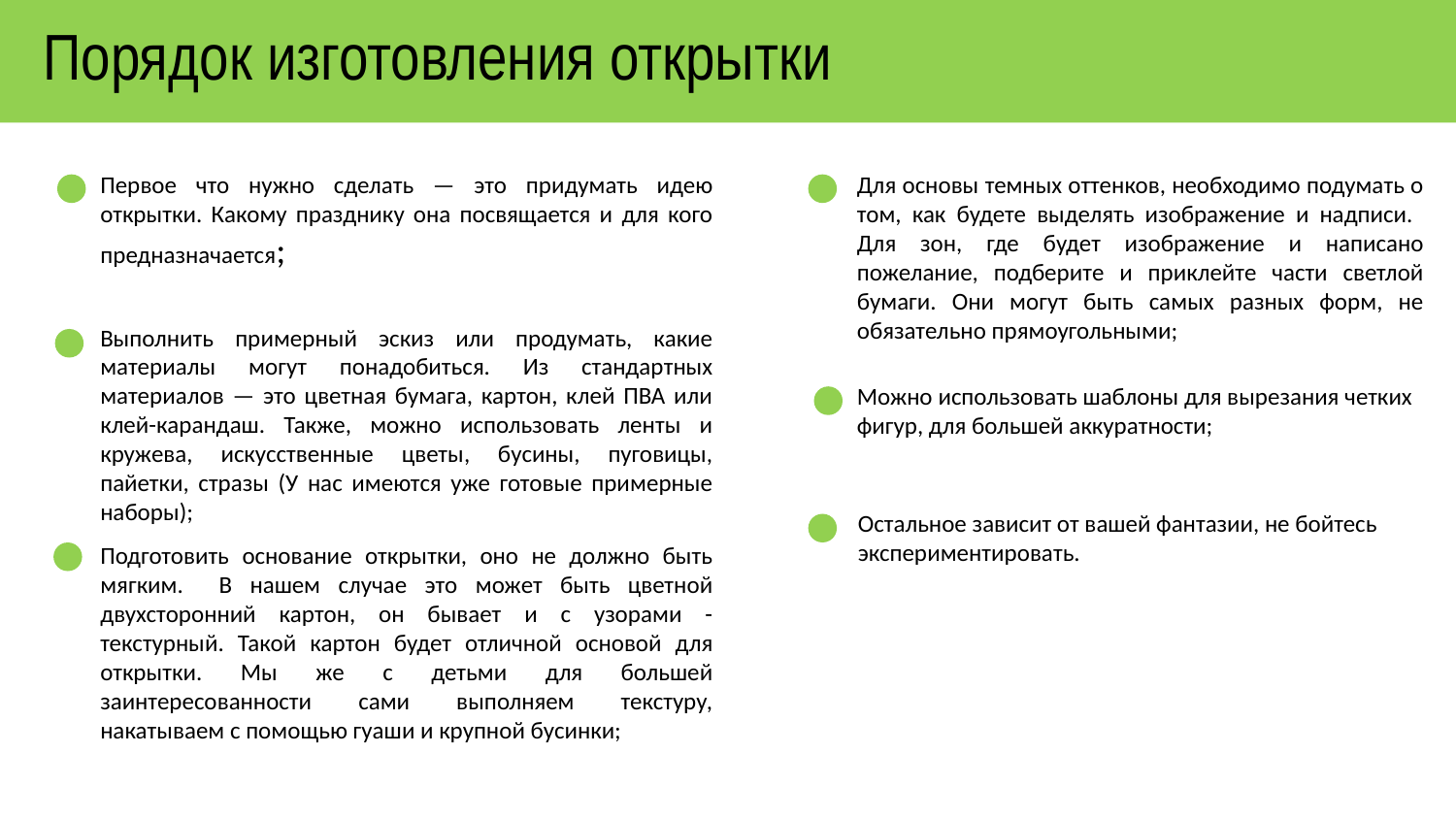

# Порядок изготовления открытки
Первое что нужно сделать — это придумать идею открытки. Какому празднику она посвящается и для кого предназначается;
Для основы темных оттенков, необходимо подумать о том, как будете выделять изображение и надписи.  Для зон, где будет изображение и написано пожелание, подберите и приклейте части светлой бумаги. Они могут быть самых разных форм, не обязательно прямоугольными;

Выполнить примерный эскиз или продумать, какие материалы могут понадобиться. Из стандартных материалов — это цветная бумага, картон, клей ПВА или клей-карандаш. Также, можно использовать ленты и кружева, искусственные цветы, бусины, пуговицы, пайетки, стразы (У нас имеются уже готовые примерные наборы);

Можно использовать шаблоны для вырезания четких фигур, для большей аккуратности;

Остальное зависит от вашей фантазии, не бойтесь экспериментировать.

Подготовить основание открытки, оно не должно быть мягким.  В нашем случае это может быть цветной двухсторонний картон, он бывает и с узорами - текстурный. Такой картон будет отличной основой для открытки. Мы же с детьми для большей заинтересованности сами выполняем текстуру, накатываем с помощью гуаши и крупной бусинки;